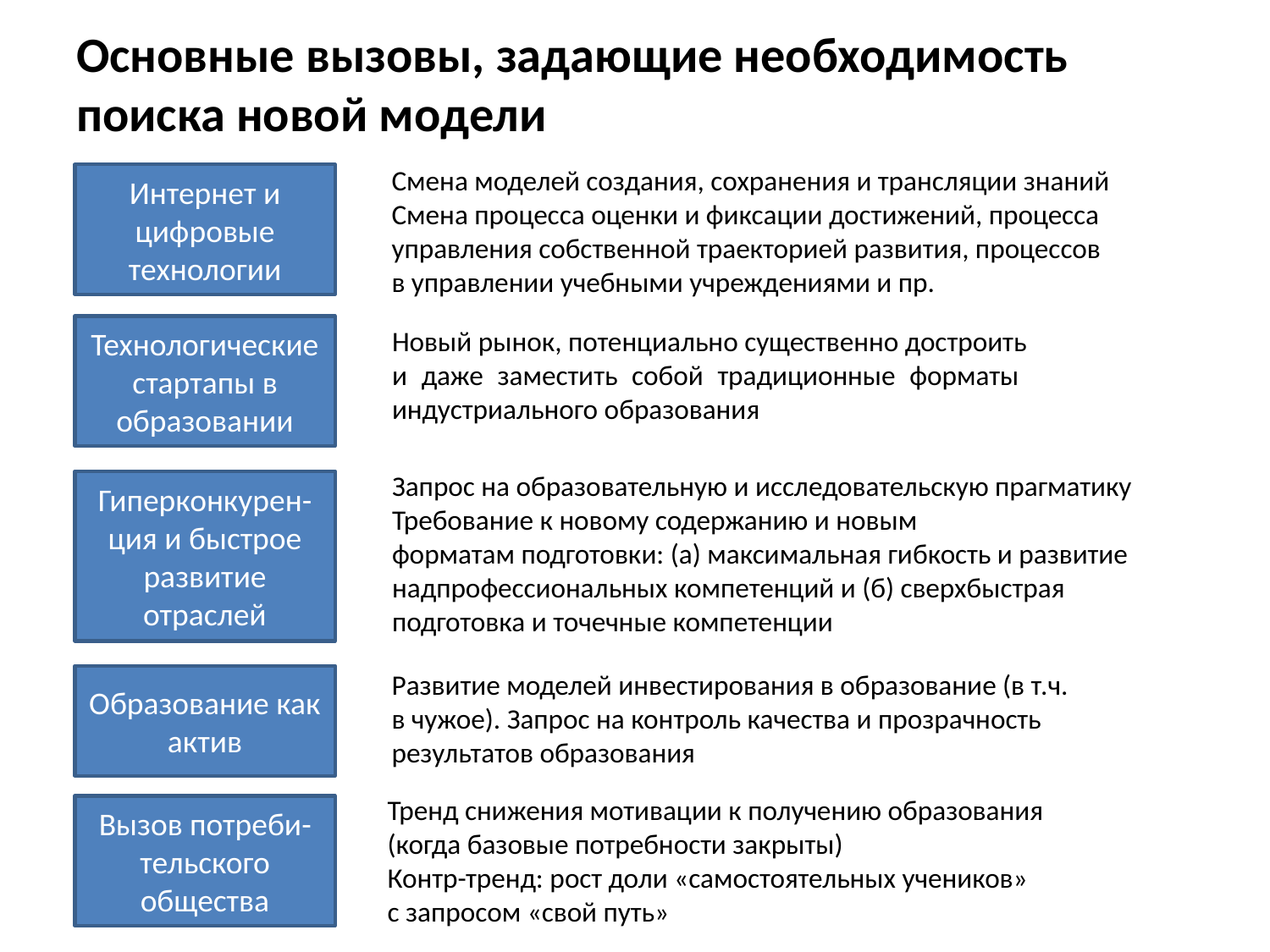

# Основные вызовы, задающие необходимость поиска новой модели
Смена моделей создания, сохранения и трансляции знаний
Смена процесса оценки и фиксации достижений, процесса
управления собственной траекторией развития, процессов
в управлении учебными учреждениями и пр.
Интернет и цифровые технологии
Технологические
стартапы в образовании
Новый рынок, потенциально существенно достроить
и даже заместить собой традиционные форматы
индустриального образования
Запрос на образовательную и исследовательскую прагматику
Требование к новому содержанию и новым
форматам подготовки: (а) максимальная гибкость и развитие
надпрофессиональных компетенций и (б) сверхбыстрая
подготовка и точечные компетенции
Гиперконкурен-ция и быстрое развитие отраслей
Развитие моделей инвестирования в образование (в т.ч.
в чужое). Запрос на контроль качества и прозрачность
результатов образования
Образование как актив
Тренд снижения мотивации к получению образования
(когда базовые потребности закрыты)
Контр-тренд: рост доли «самостоятельных учеников»
с запросом «свой путь»
Вызов потреби-тельского общества